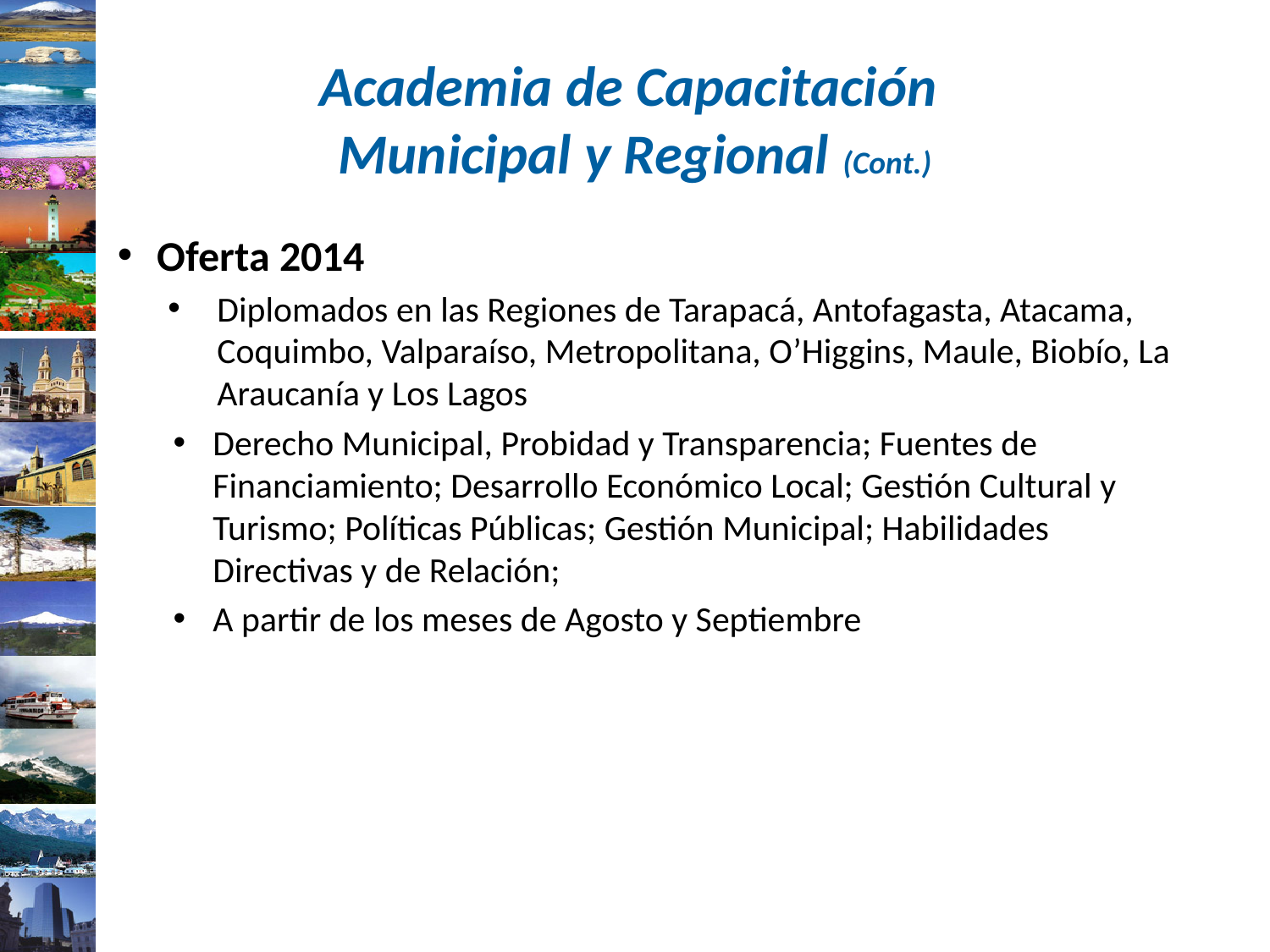

# Academia de Capacitación Municipal y Regional (Cont.)
Oferta 2014
Diplomados en las Regiones de Tarapacá, Antofagasta, Atacama, Coquimbo, Valparaíso, Metropolitana, O’Higgins, Maule, Biobío, La Araucanía y Los Lagos
Derecho Municipal, Probidad y Transparencia; Fuentes de Financiamiento; Desarrollo Económico Local; Gestión Cultural y Turismo; Políticas Públicas; Gestión Municipal; Habilidades Directivas y de Relación;
A partir de los meses de Agosto y Septiembre